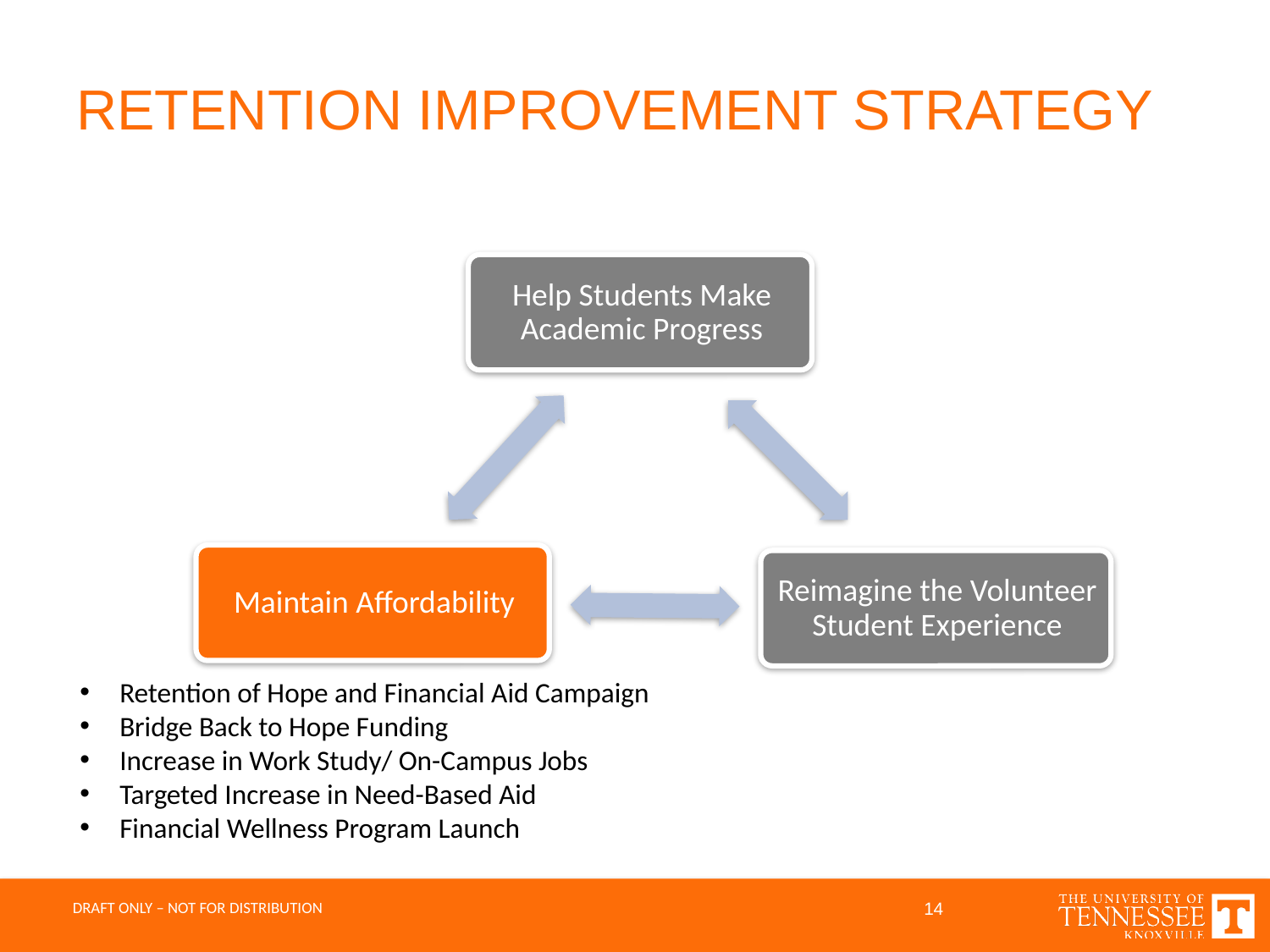

# RETENTION IMPROVEMENT STRATEGY
Help Students Make Academic Progress

Reimagine the Volunteer Student Experience

Maintain Affordability

Retention of Hope and Financial Aid Campaign
Bridge Back to Hope Funding
Increase in Work Study/ On-Campus Jobs
Targeted Increase in Need-Based Aid
Financial Wellness Program Launch
14